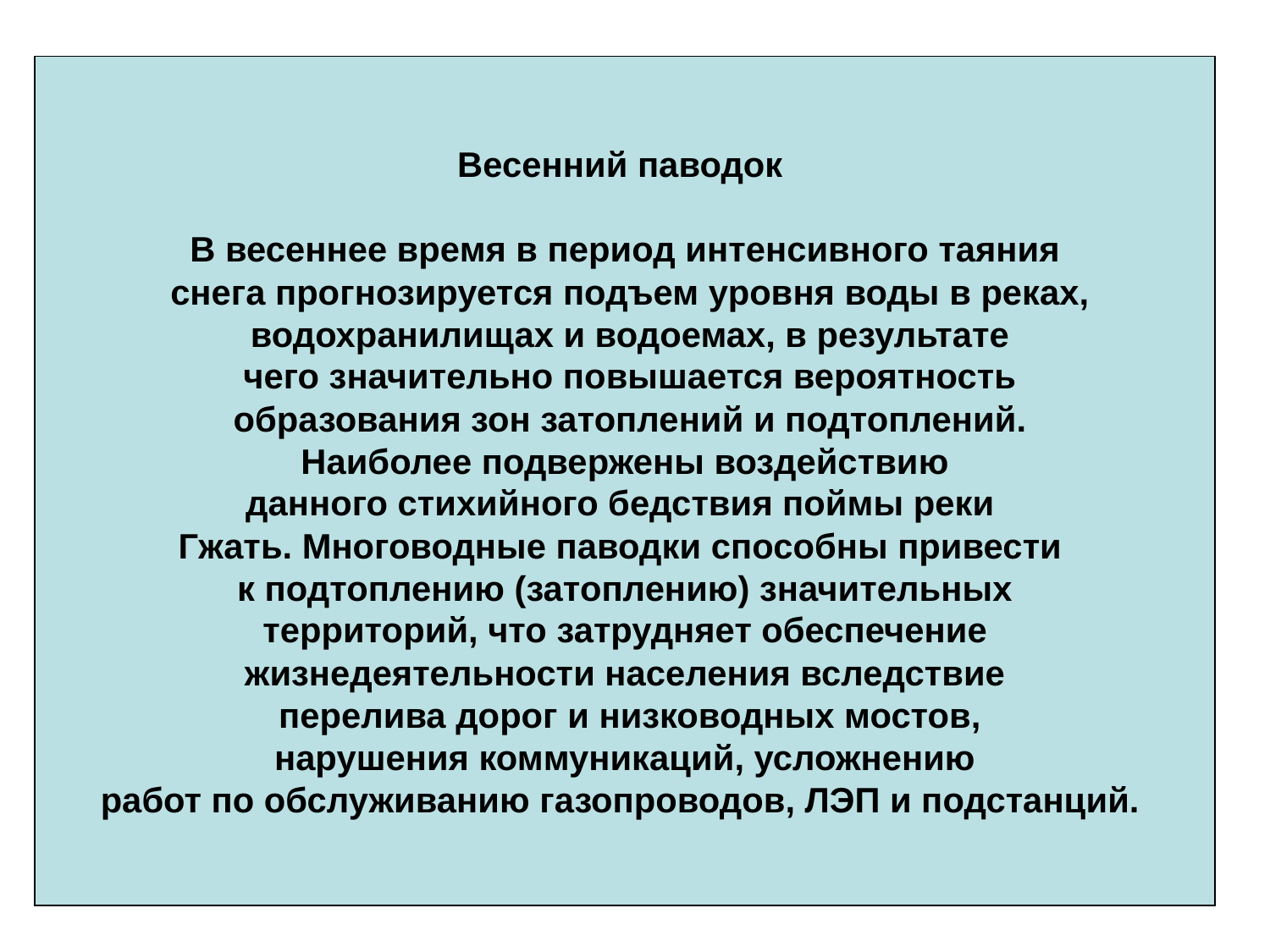

Весенний паводок

В весеннее время в период интенсивного таяния
 снега прогнозируется подъем уровня воды в реках,
 водохранилищах и водоемах, в результате
 чего значительно повышается вероятность
 образования зон затоплений и подтоплений.
 Наиболее подвержены воздействию
данного стихийного бедствия поймы реки
Гжать. Многоводные паводки способны привести
к подтоплению (затоплению) значительных
 территорий, что затрудняет обеспечение
жизнедеятельности населения вследствие
 перелива дорог и низководных мостов,
 нарушения коммуникаций, усложнению
работ по обслуживанию газопроводов, ЛЭП и подстанций.